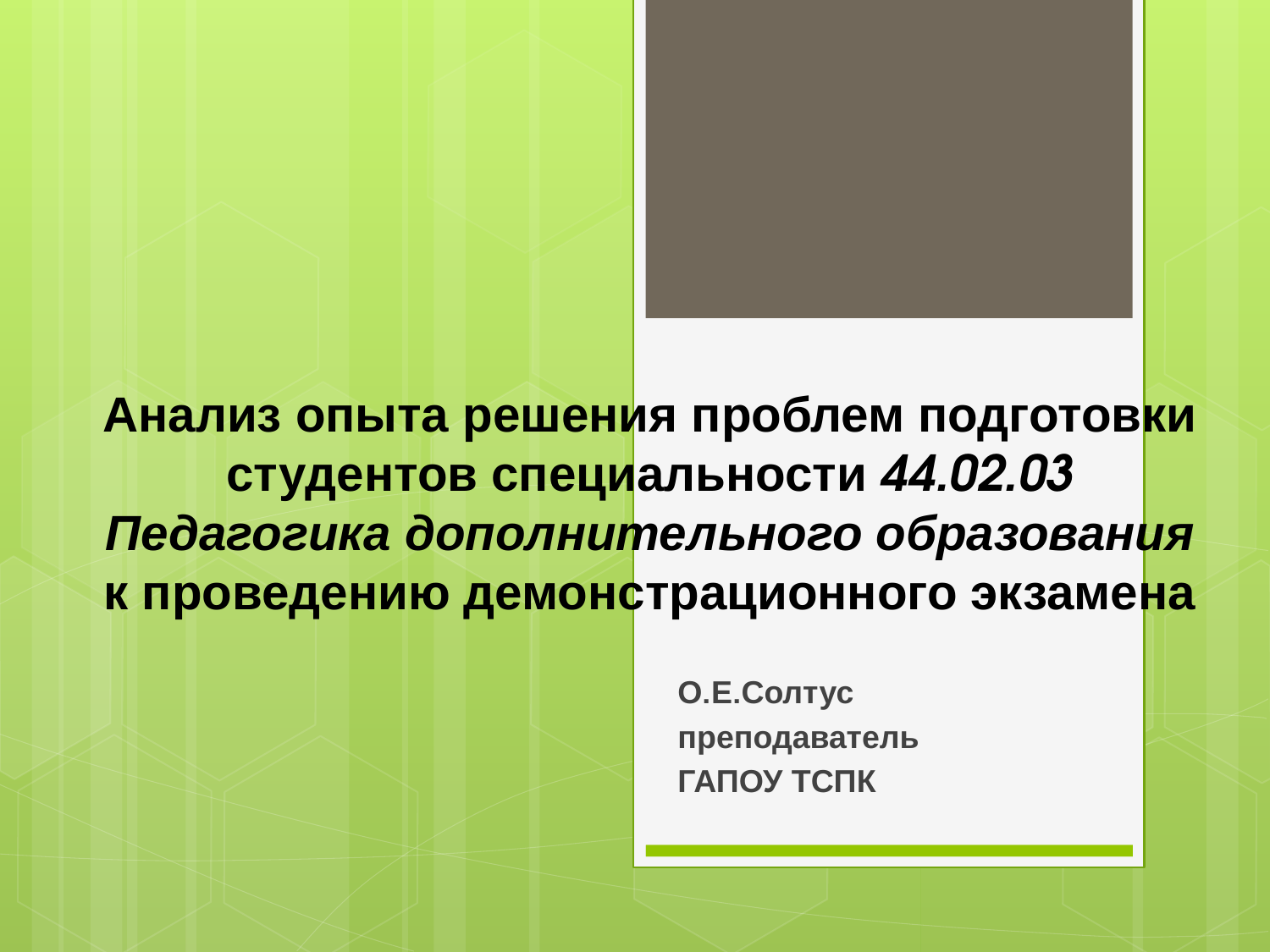

# Анализ опыта решения проблем подготовки студентов специальности 44.02.03 Педагогика дополнительного образования к проведению демонстрационного экзамена
О.Е.Солтус
преподаватель
ГАПОУ ТСПК